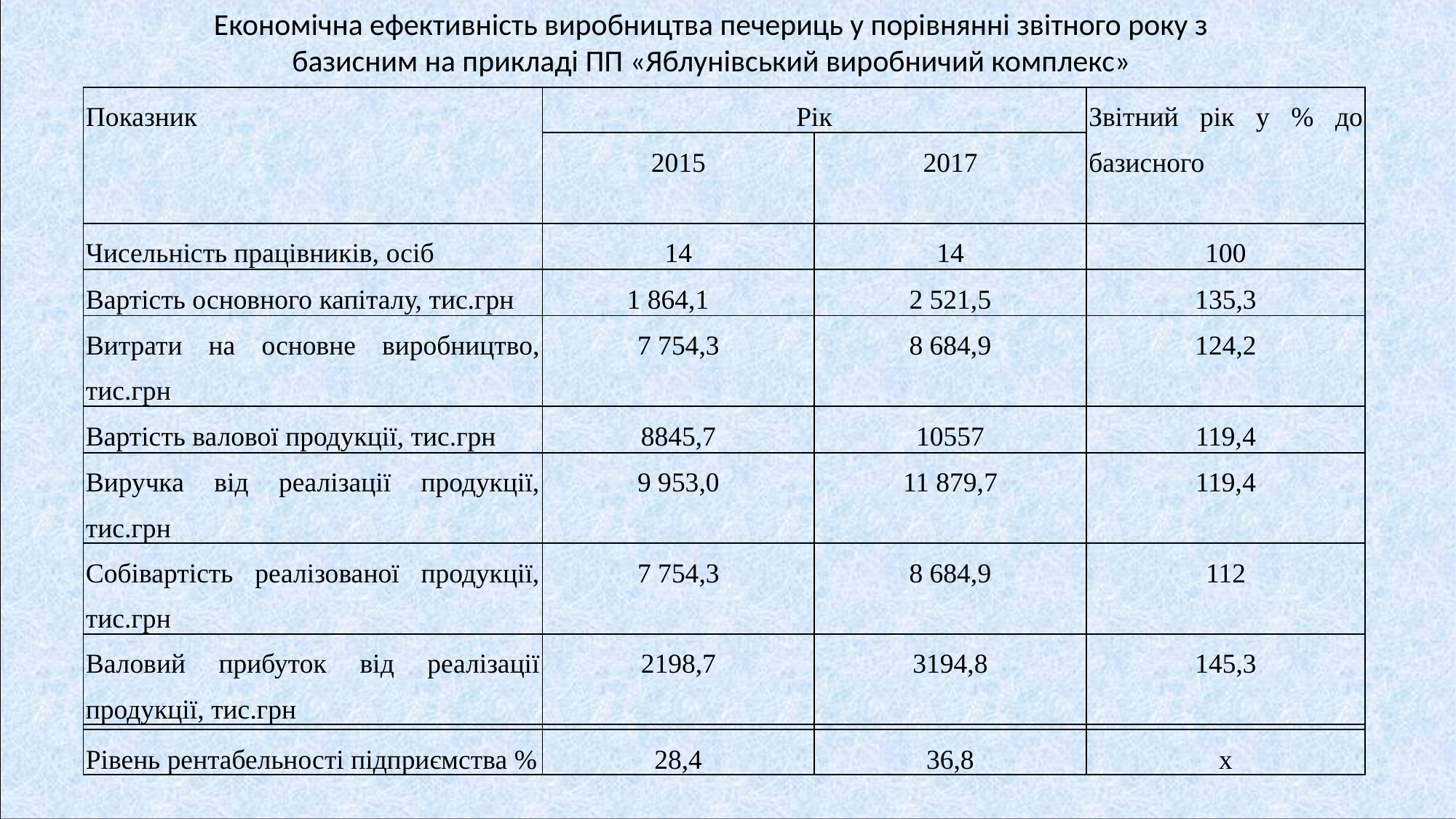

Економічна ефективність виробництва печериць у порівнянні звітного року з базисним на прикладі ПП «Яблунівський виробничий комплекс»
| Показник | Рік |  | Звітний рік у % до базисного |
| --- | --- | --- | --- |
|  | 2015 | 2017 |  |
| Чисельність працівників, осіб | 14 | 14 | 100 |
| Вартість основного капіталу, тис.грн | 1 864,1 | 2 521,5 | 135,3 |
| Витрати на основне виробництво, тис.грн | 7 754,3 | 8 684,9 | 124,2 |
| Вартість валової продукції, тис.грн | 8845,7 | 10557 | 119,4 |
| Виручка від реалізації продукції, тис.грн | 9 953,0 | 11 879,7 | 119,4 |
| Собівартість реалізованої продукції, тис.грн | 7 754,3 | 8 684,9 | 112 |
| Валовий прибуток від реалізації продукції, тис.грн | 2198,7 | 3194,8 | 145,3 |
|  |  |  |  |
| Рівень рентабельності підприємства % | 28,4 | 36,8 | x |